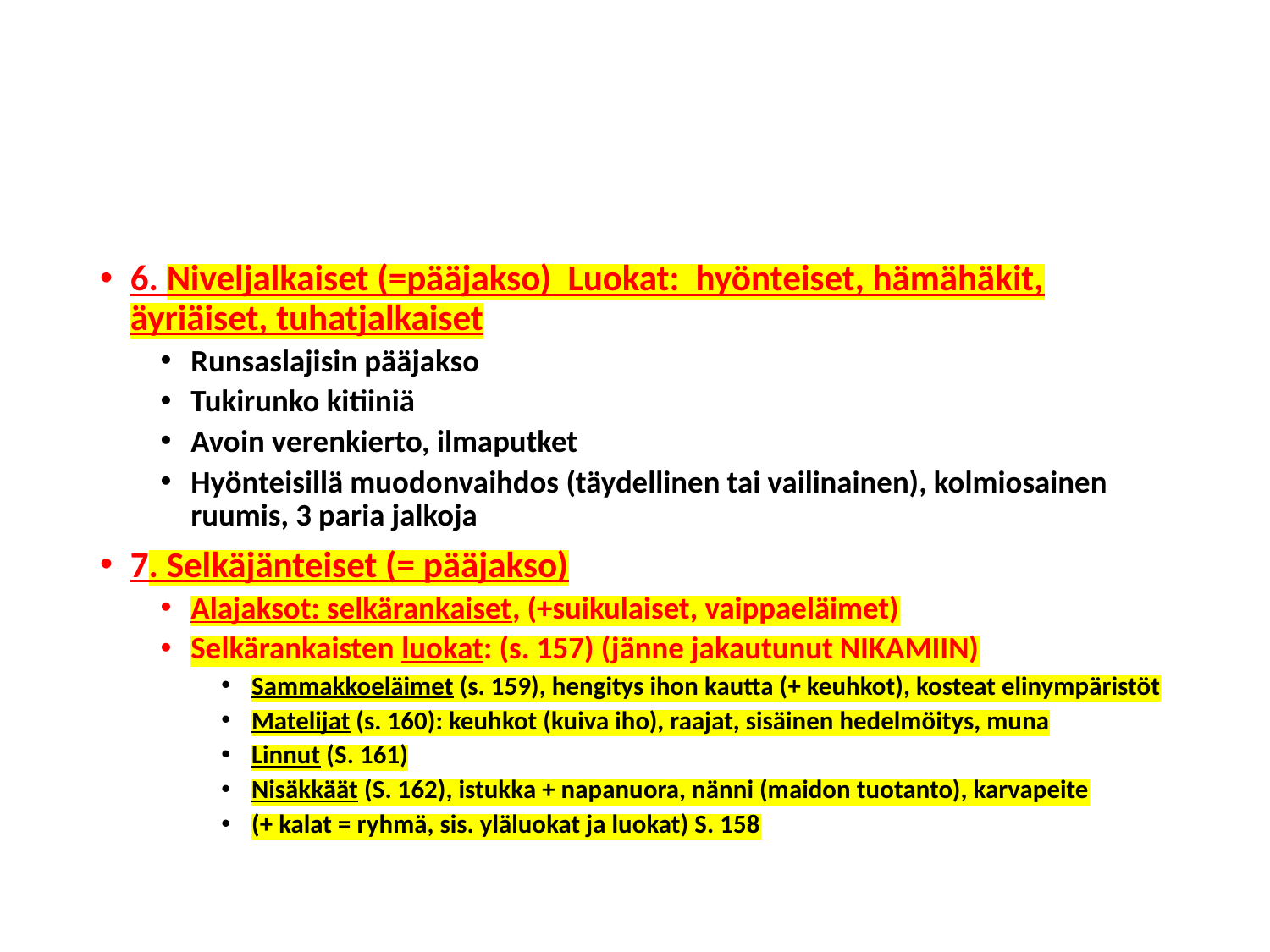

#
6. Niveljalkaiset (=pääjakso)  Luokat:  hyönteiset, hämähäkit, äyriäiset, tuhatjalkaiset
Runsaslajisin pääjakso
Tukirunko kitiiniä
Avoin verenkierto, ilmaputket
Hyönteisillä muodonvaihdos (täydellinen tai vailinainen), kolmiosainen ruumis, 3 paria jalkoja
7. Selkäjänteiset (= pääjakso)
Alajaksot: selkärankaiset, (+suikulaiset, vaippaeläimet)
Selkärankaisten luokat: (s. 157) (jänne jakautunut NIKAMIIN)
Sammakkoeläimet (s. 159), hengitys ihon kautta (+ keuhkot), kosteat elinympäristöt
Matelijat (s. 160): keuhkot (kuiva iho), raajat, sisäinen hedelmöitys, muna
Linnut (S. 161)
Nisäkkäät (S. 162), istukka + napanuora, nänni (maidon tuotanto), karvapeite
(+ kalat = ryhmä, sis. yläluokat ja luokat) S. 158